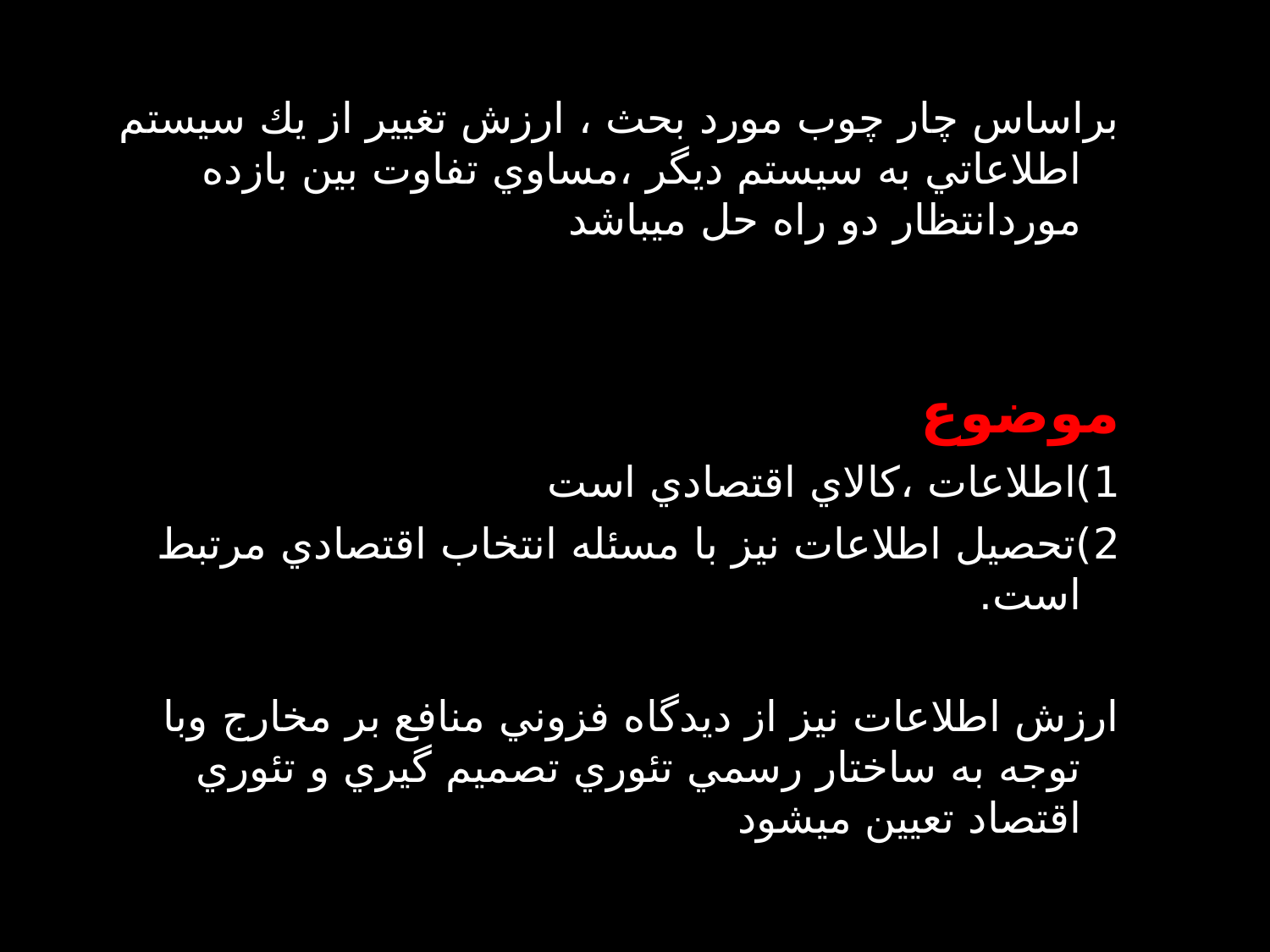

براساس چار چوب مورد بحث ، ارزش تغيير از يك سيستم اطلاعاتي به سيستم ديگر ،مساوي تفاوت بين بازده موردانتظار دو راه حل ميباشد

موضوع
1)اطلاعات ،كالاي اقتصادي است
2)تحصيل اطلاعات نيز با مسئله انتخاب اقتصادي مرتبط است.

ارزش اطلاعات نيز از ديدگاه فزوني منافع بر مخارج وبا توجه به ساختار رسمي تئوري تصميم گيري و تئوري اقتصاد تعيين ميشود